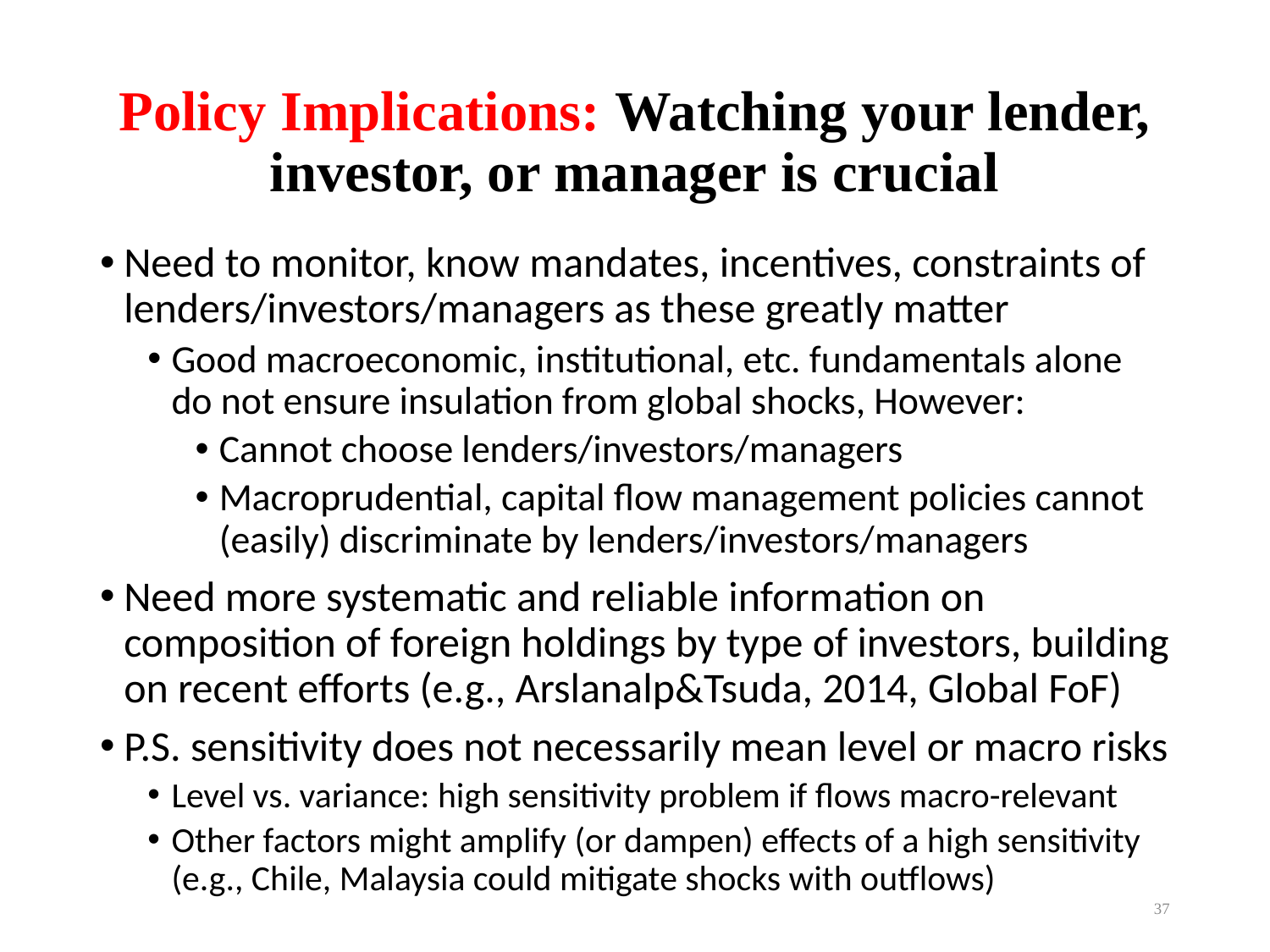

# Policy Implications: Watching your lender, investor, or manager is crucial
Need to monitor, know mandates, incentives, constraints of lenders/investors/managers as these greatly matter
Good macroeconomic, institutional, etc. fundamentals alone do not ensure insulation from global shocks, However:
Cannot choose lenders/investors/managers
Macroprudential, capital flow management policies cannot (easily) discriminate by lenders/investors/managers
Need more systematic and reliable information on composition of foreign holdings by type of investors, building on recent efforts (e.g., Arslanalp&Tsuda, 2014, Global FoF)
P.S. sensitivity does not necessarily mean level or macro risks
Level vs. variance: high sensitivity problem if flows macro-relevant
Other factors might amplify (or dampen) effects of a high sensitivity (e.g., Chile, Malaysia could mitigate shocks with outflows)

37